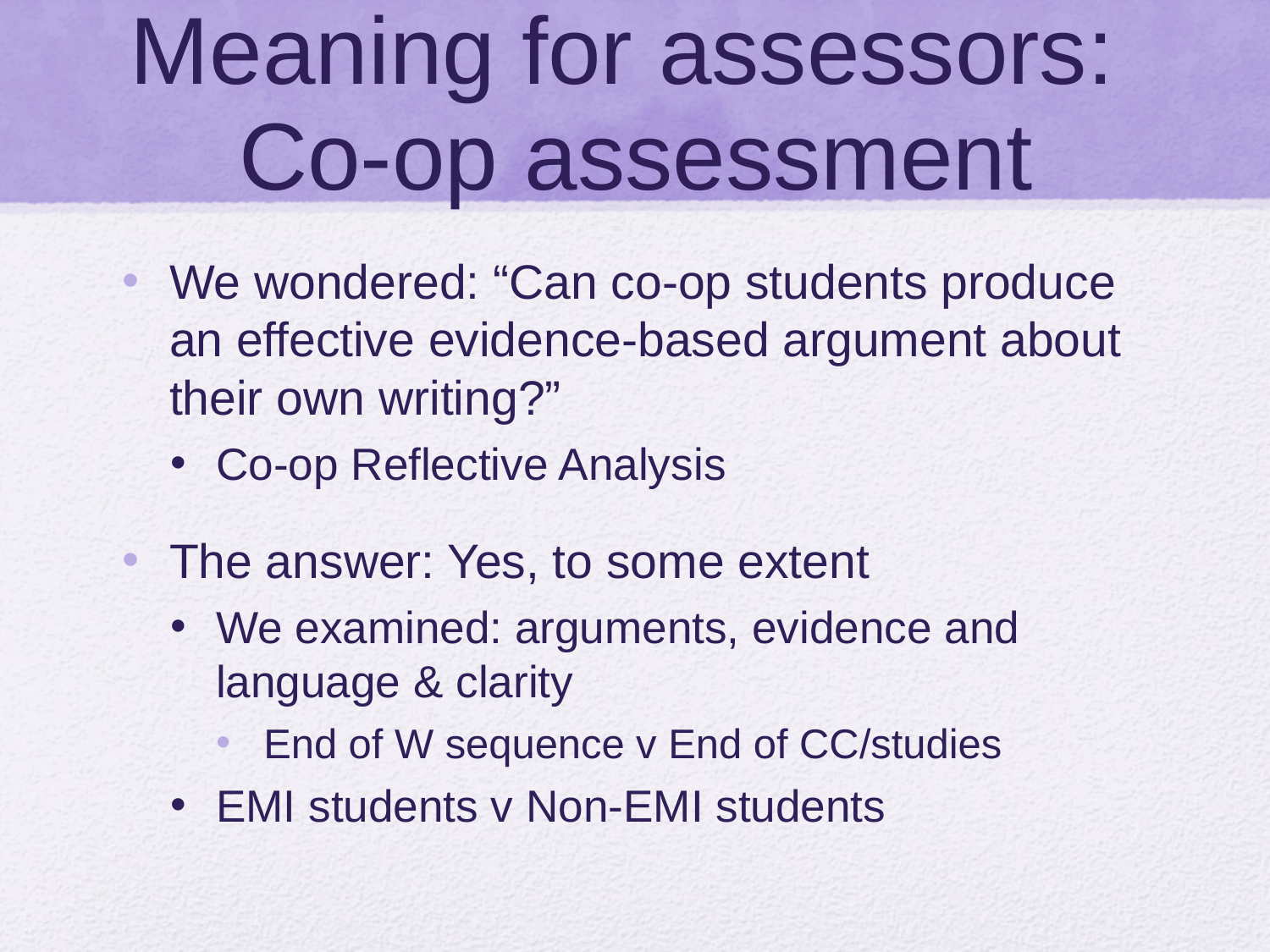

# Meaning for assessors: Co-op assessment
We wondered: “Can co-op students produce an effective evidence-based argument about their own writing?”
Co-op Reflective Analysis
The answer: Yes, to some extent
We examined: arguments, evidence and language & clarity
End of W sequence v End of CC/studies
EMI students v Non-EMI students